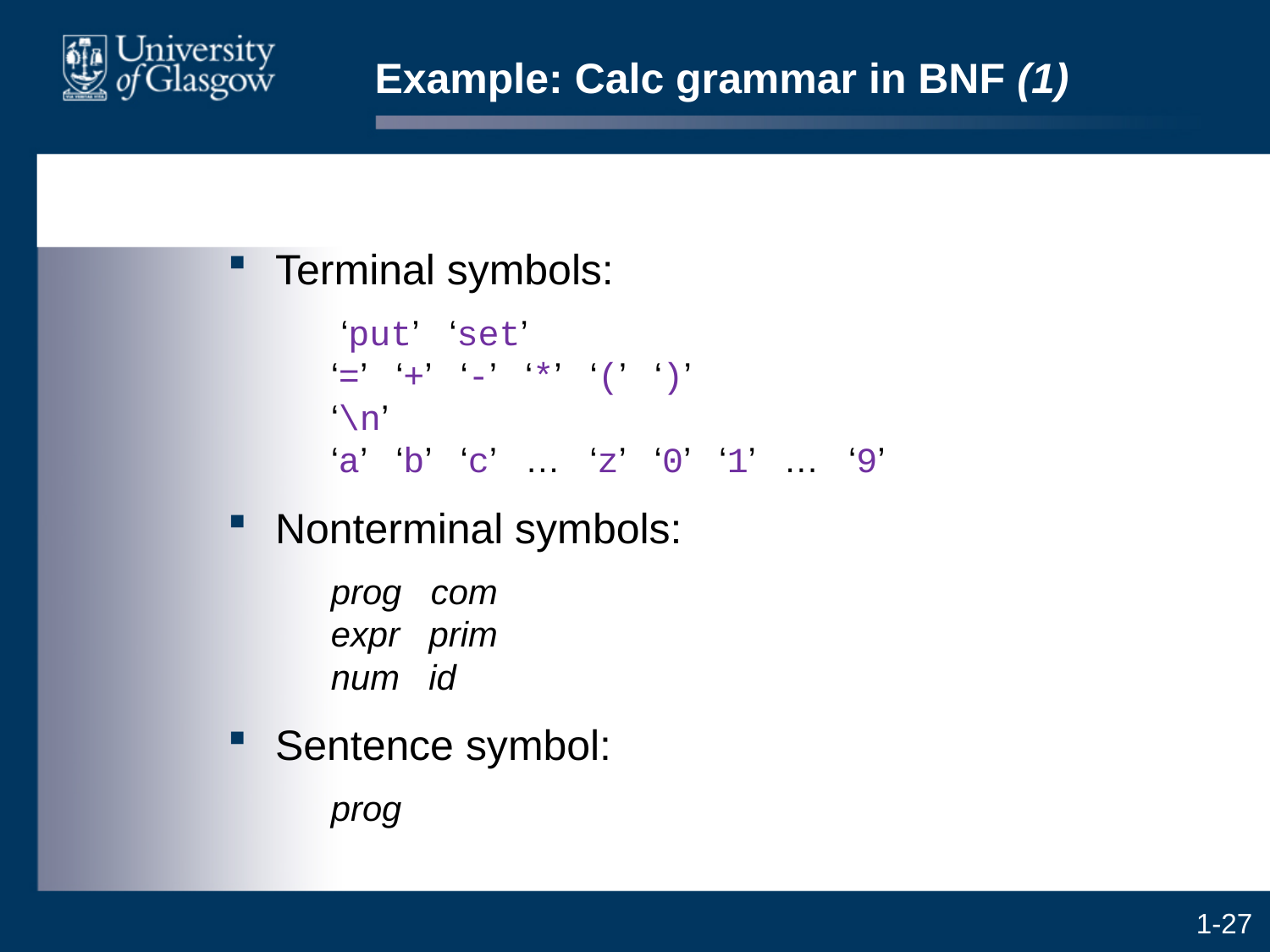

# Example: Calc grammar in BNF (1)
Terminal symbols:
	 ‘put’   ‘set’
‘=’   ‘+’   ‘-’   ‘*’   ‘(’   ‘)’
‘\n’
‘a’   ‘b’   ‘c’   …   ‘z’   ‘0’   ‘1’   …   ‘9’
Nonterminal symbols:
	prog   com
expr   prim
num   id
Sentence symbol:
	prog